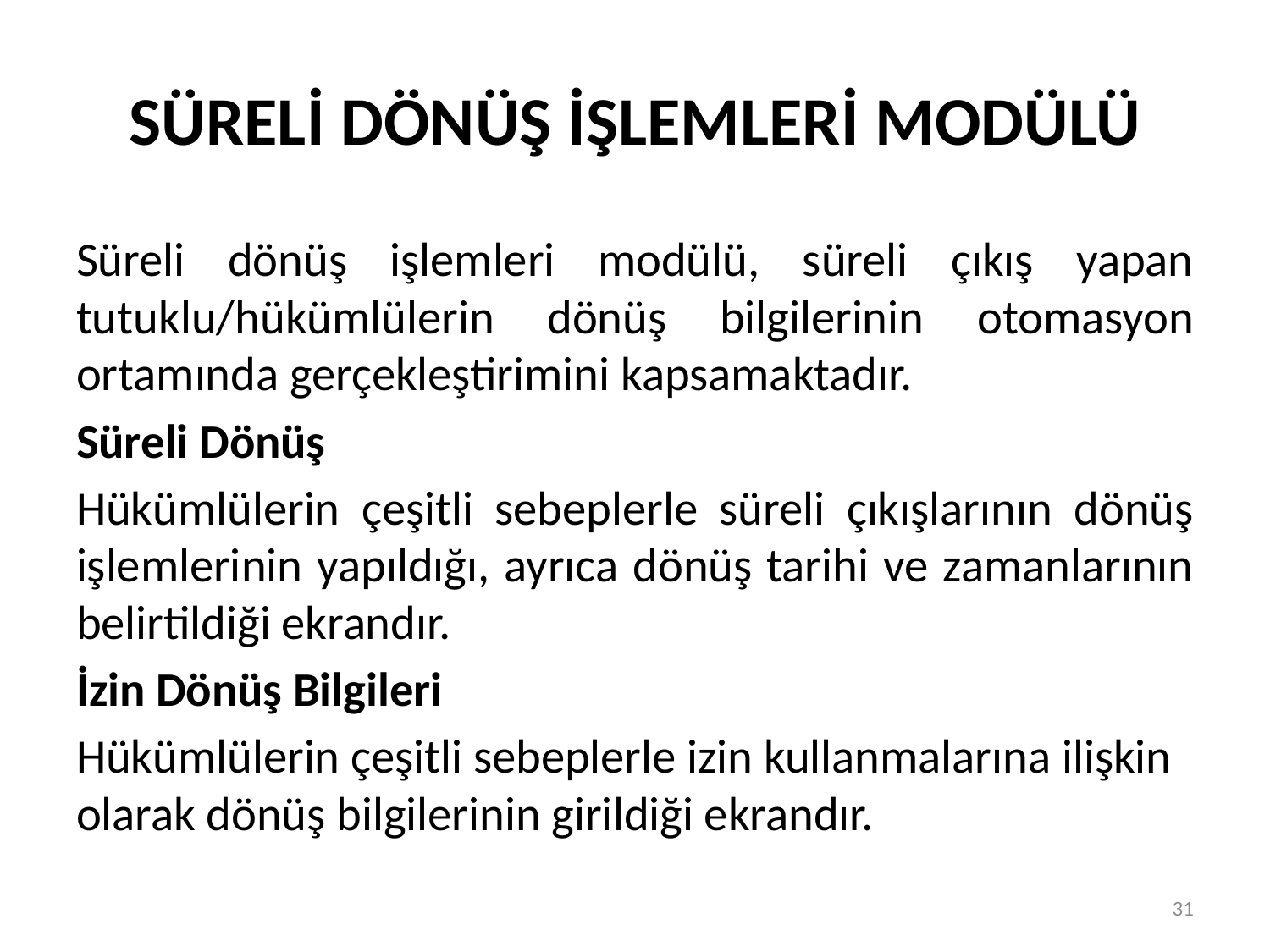

# SÜRELİ DÖNÜŞ İŞLEMLERİ MODÜLÜ
Süreli dönüş işlemleri modülü, süreli çıkış yapan tutuklu/hükümlülerin dönüş bilgilerinin otomasyon ortamında gerçekleştirimini kapsamaktadır.
Süreli Dönüş
Hükümlülerin çeşitli sebeplerle süreli çıkışlarının dönüş işlemlerinin yapıldığı, ayrıca dönüş tarihi ve zamanlarının belirtildiği ekrandır.
İzin Dönüş Bilgileri
Hükümlülerin çeşitli sebeplerle izin kullanmalarına ilişkin olarak dönüş bilgilerinin girildiği ekrandır.
31